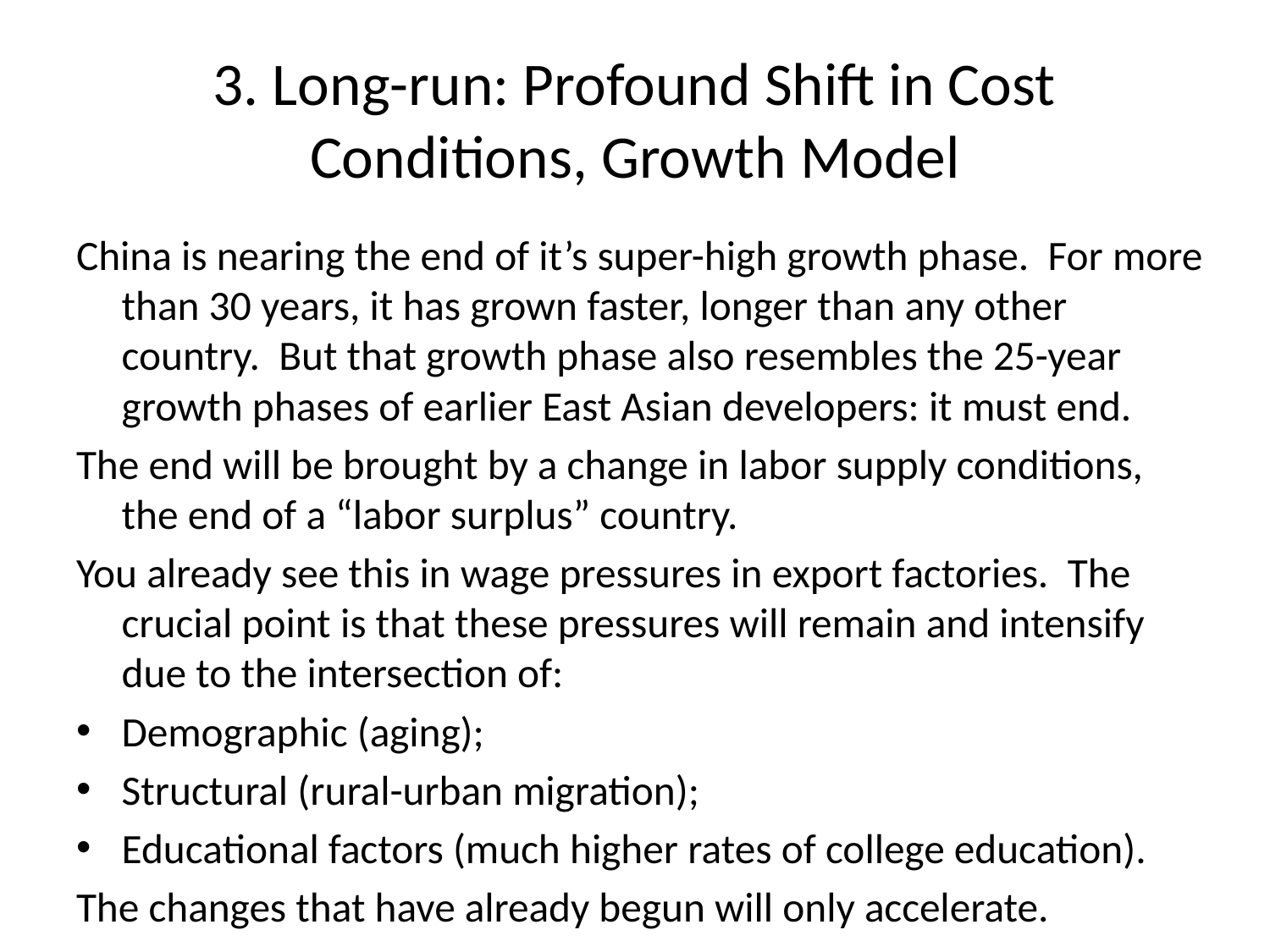

# 3. Long-run: Profound Shift in Cost Conditions, Growth Model
China is nearing the end of it’s super-high growth phase.  For more than 30 years, it has grown faster, longer than any other country.  But that growth phase also resembles the 25-year growth phases of earlier East Asian developers: it must end.
The end will be brought by a change in labor supply conditions, the end of a “labor surplus” country.
You already see this in wage pressures in export factories.  The crucial point is that these pressures will remain and intensify due to the intersection of:
Demographic (aging);
Structural (rural-urban migration);
Educational factors (much higher rates of college education).
The changes that have already begun will only accelerate.